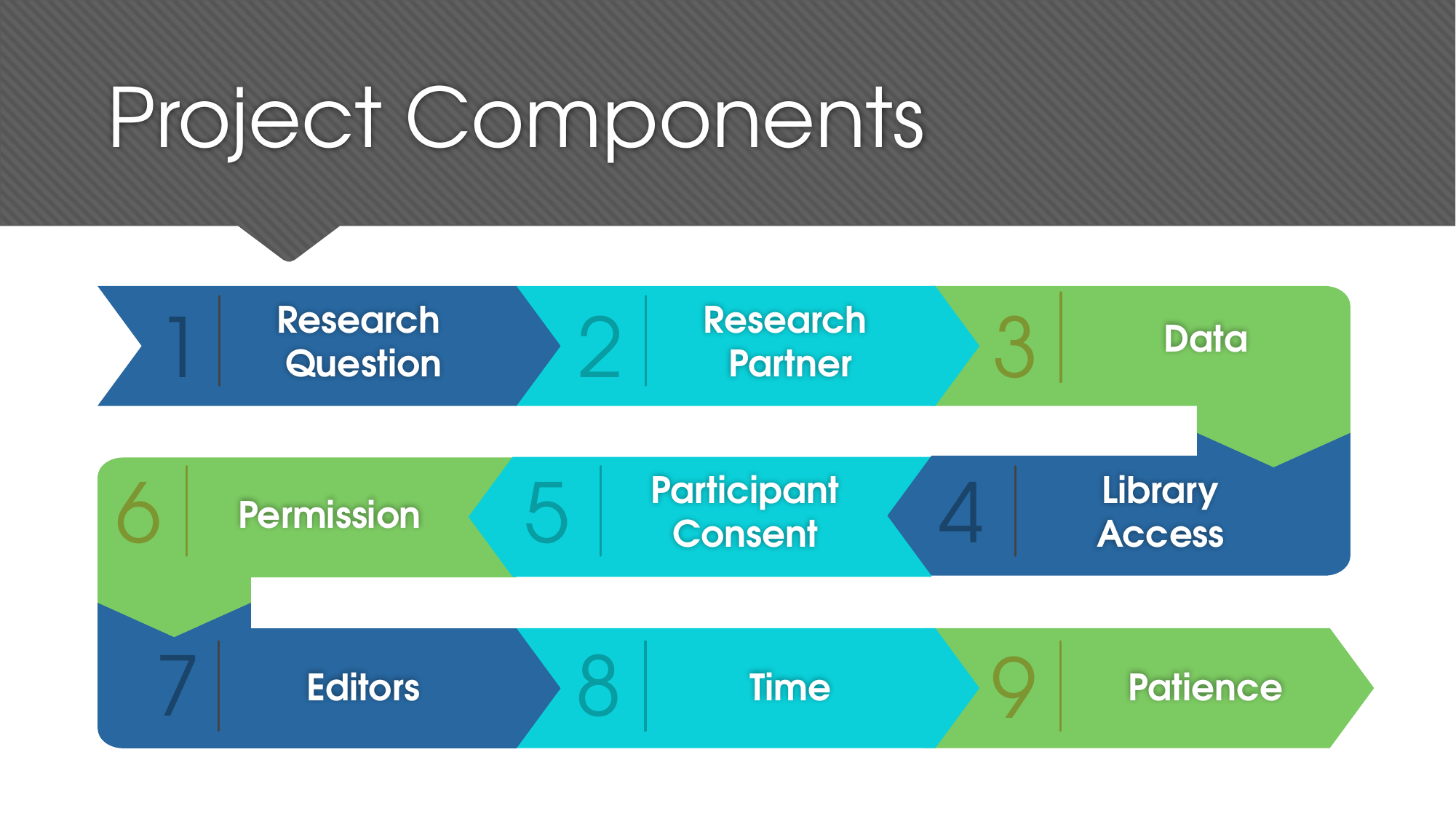

# Project Components
Data
Research
Question
Research
Partner
Participant Consent
Library Access
Permission
Editors
Time
Patience